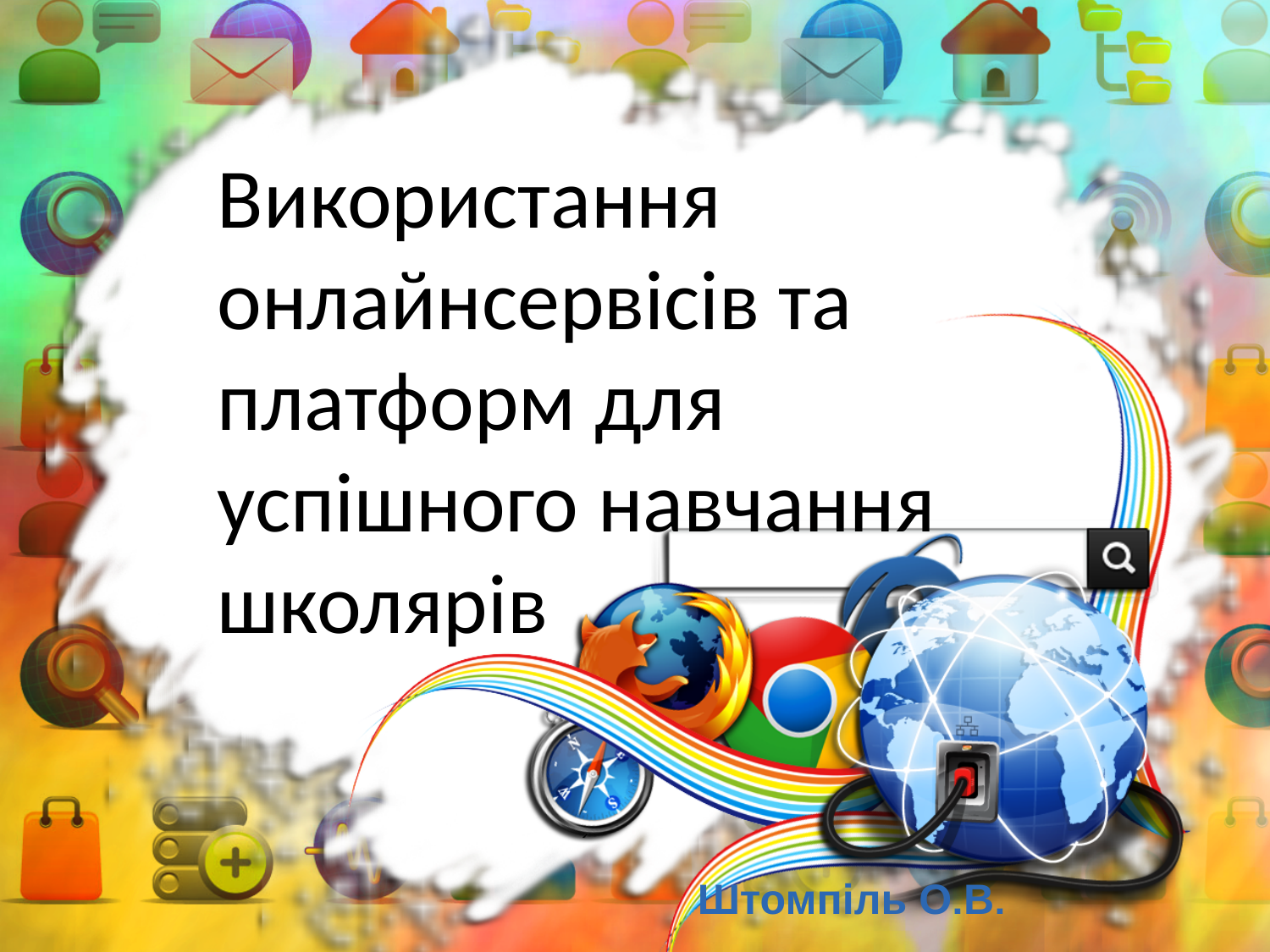

Використання онлайнсервісів та платформ для успішного навчання школярів

Штомпіль О.В.